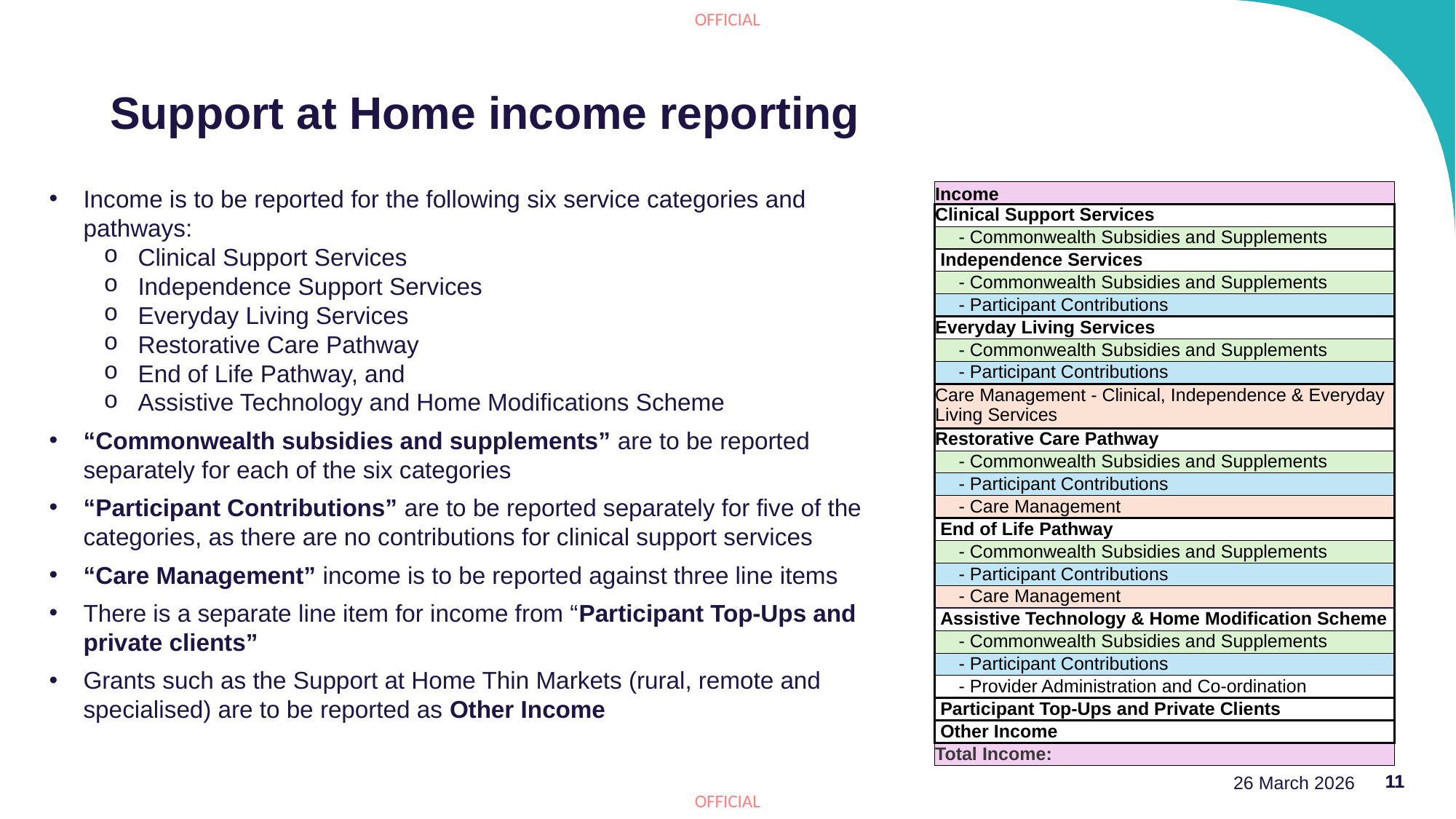

# Support at Home income reporting
| Income |
| --- |
| Clinical Support Services |
| - Commonwealth Subsidies and Supplements |
| Independence Services |
| - Commonwealth Subsidies and Supplements |
| - Participant Contributions |
| Everyday Living Services |
| - Commonwealth Subsidies and Supplements |
| - Participant Contributions |
| Care Management - Clinical, Independence & Everyday Living Services |
| Restorative Care Pathway |
| - Commonwealth Subsidies and Supplements |
| - Participant Contributions |
| - Care Management |
| End of Life Pathway |
| - Commonwealth Subsidies and Supplements |
| - Participant Contributions |
| - Care Management |
| Assistive Technology & Home Modification Scheme |
| - Commonwealth Subsidies and Supplements |
| - Participant Contributions |
| - Provider Administration and Co-ordination |
| Participant Top-Ups and Private Clients |
| Other Income |
| Total Income: |
Income is to be reported for the following six service categories and pathways:
Clinical Support Services
Independence Support Services
Everyday Living Services
Restorative Care Pathway
End of Life Pathway, and
Assistive Technology and Home Modifications Scheme
“Commonwealth subsidies and supplements” are to be reported separately for each of the six categories
“Participant Contributions” are to be reported separately for five of the categories, as there are no contributions for clinical support services
“Care Management” income is to be reported against three line items
There is a separate line item for income from “Participant Top-Ups and private clients”
Grants such as the Support at Home Thin Markets (rural, remote and specialised) are to be reported as Other Income
26 March 2026